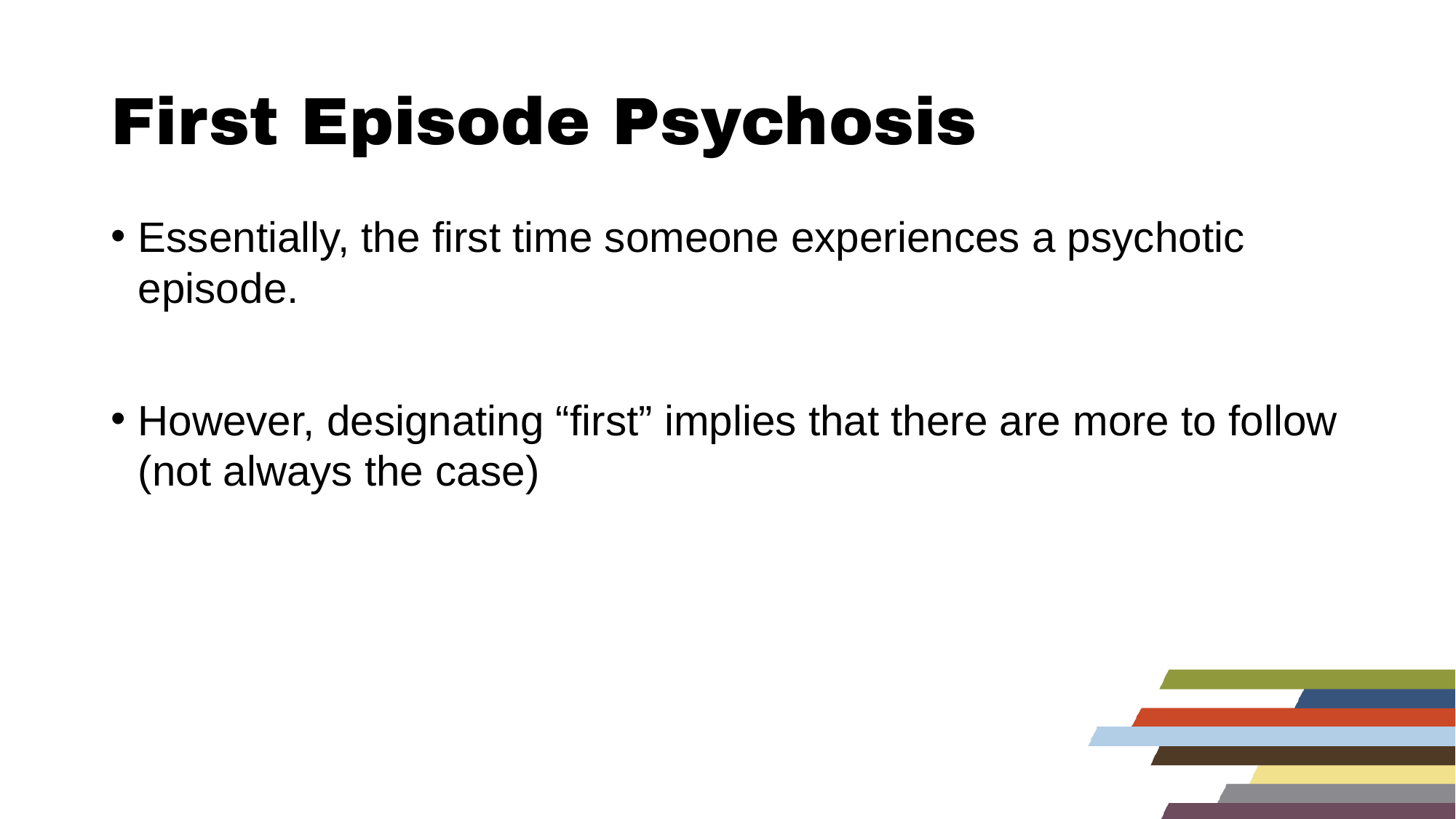

# First Episode Psychosis
Essentially, the first time someone experiences a psychotic episode.

However, designating “first” implies that there are more to follow (not always the case)